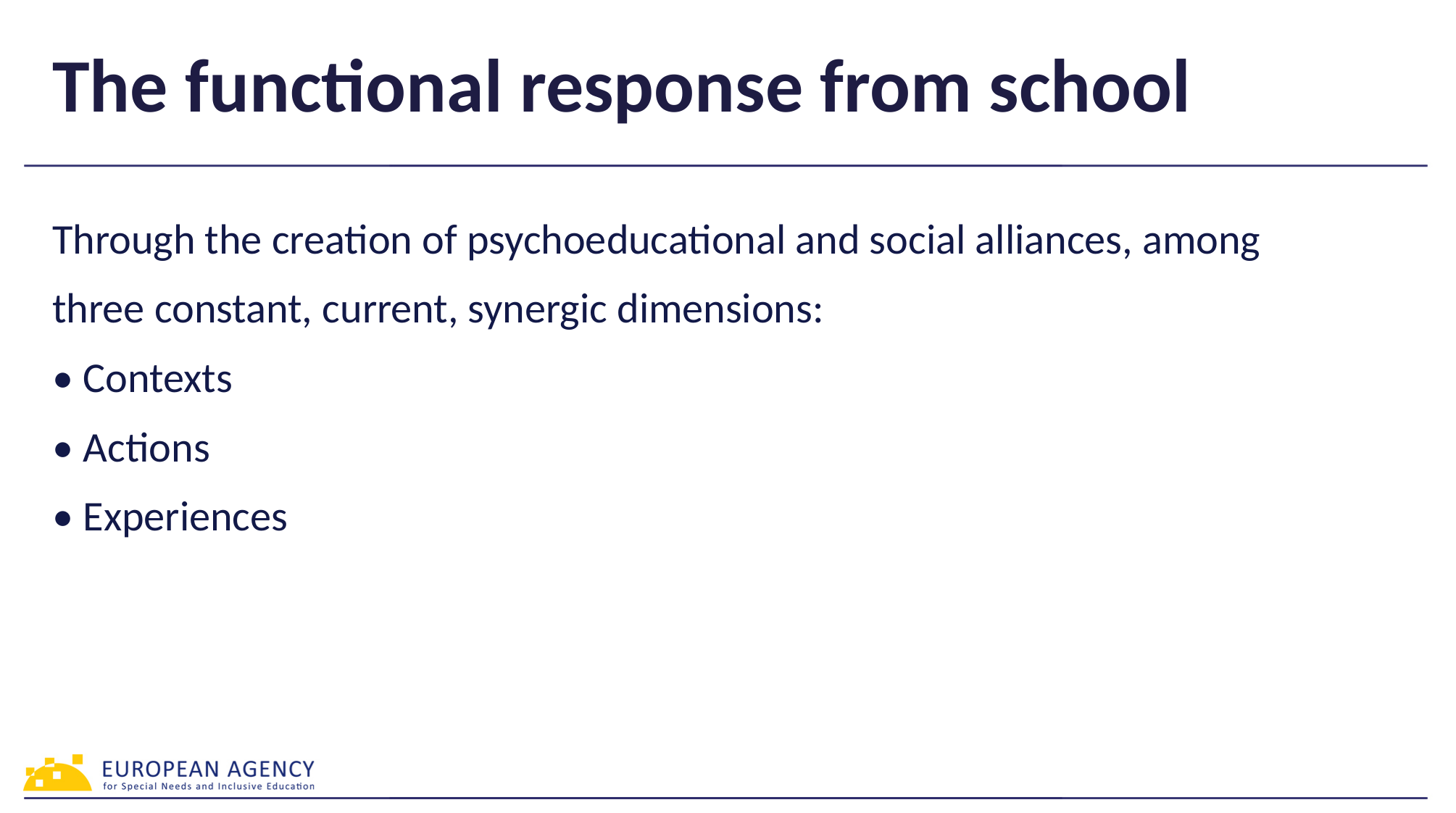

# The functional response from school
Through the creation of psychoeducational and social alliances, among
three constant, current, synergic dimensions:
• Contexts
• Actions
• Experiences